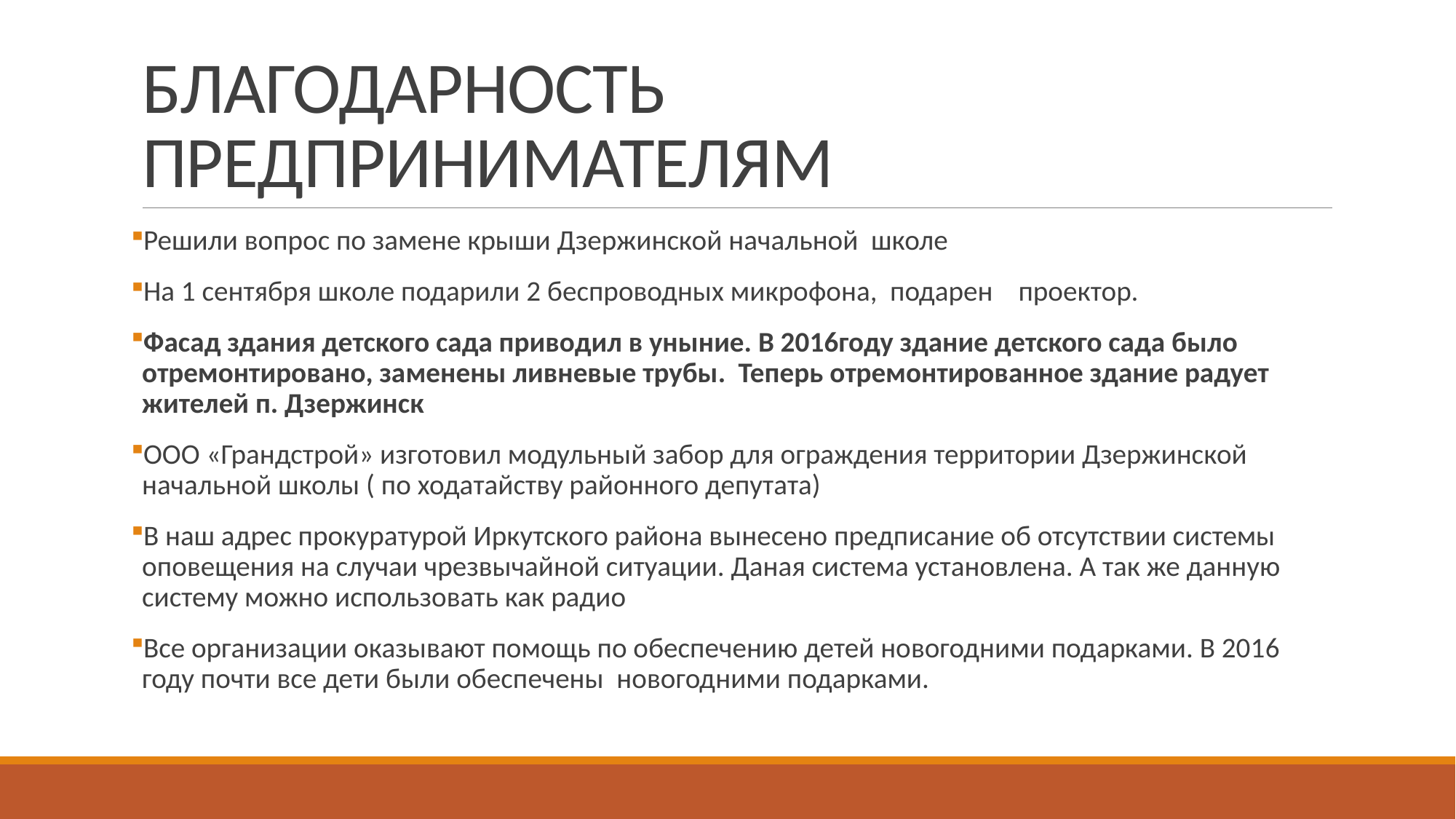

# БЛАГОДАРНОСТЬ ПРЕДПРИНИМАТЕЛЯМ
Решили вопрос по замене крыши Дзержинской начальной  школе
На 1 сентября школе подарили 2 беспроводных микрофона,  подарен    проектор.
Фасад здания детского сада приводил в уныние. В 2016году здание детского сада было отремонтировано, заменены ливневые трубы.  Теперь отремонтированное здание радует жителей п. Дзержинск
ООО «Грандстрой» изготовил модульный забор для ограждения территории Дзержинской начальной школы ( по ходатайству районного депутата)
В наш адрес прокуратурой Иркутского района вынесено предписание об отсутствии системы оповещения на случаи чрезвычайной ситуации. Даная система установлена. А так же данную систему можно использовать как радио
Все организации оказывают помощь по обеспечению детей новогодними подарками. В 2016 году почти все дети были обеспечены  новогодними подарками.